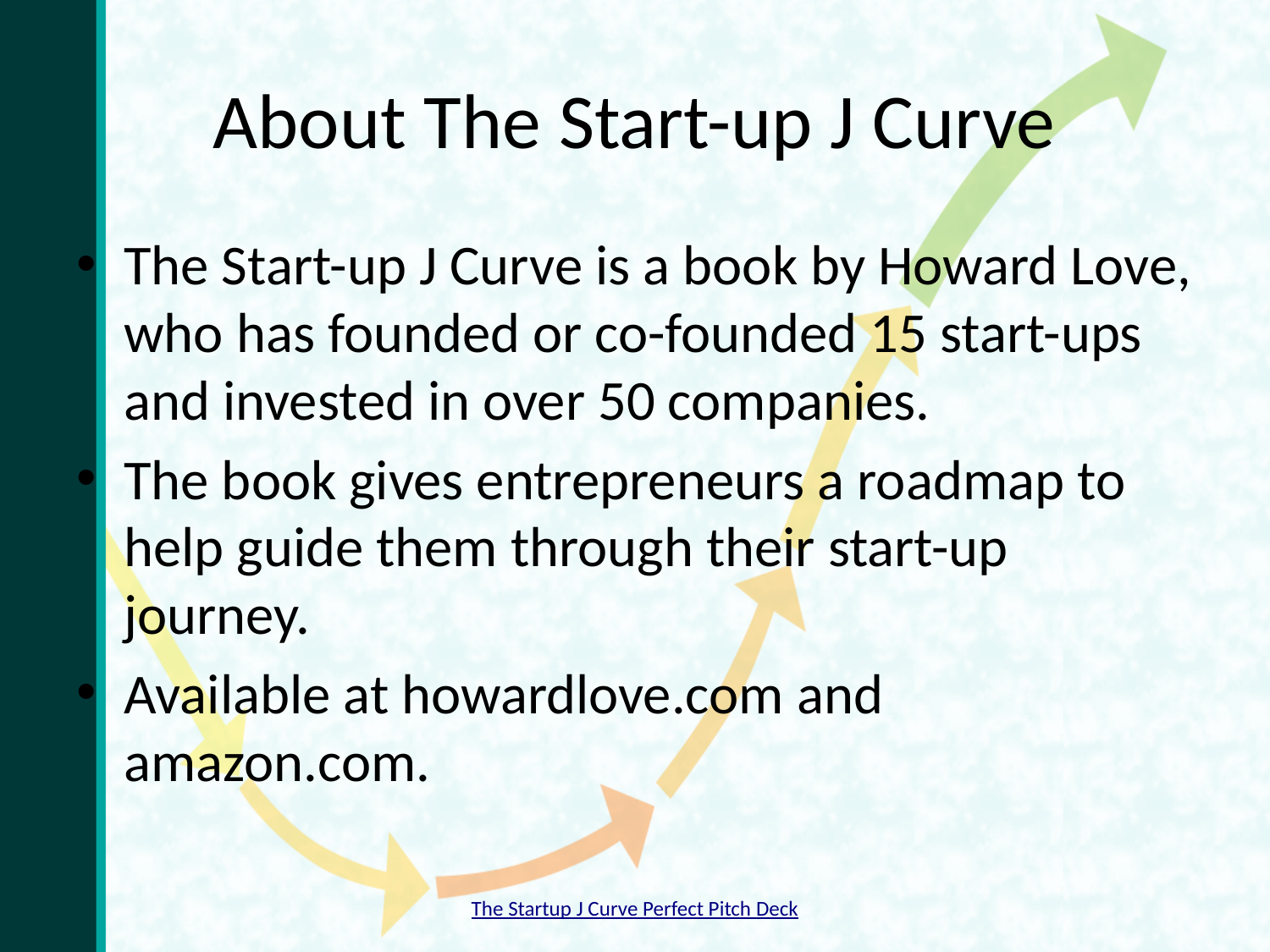

# About The Start-up J Curve
The Start-up J Curve is a book by Howard Love, who has founded or co-founded 15 start-ups and invested in over 50 companies.
The book gives entrepreneurs a roadmap to help guide them through their start-up journey.
Available at howardlove.com and amazon.com.